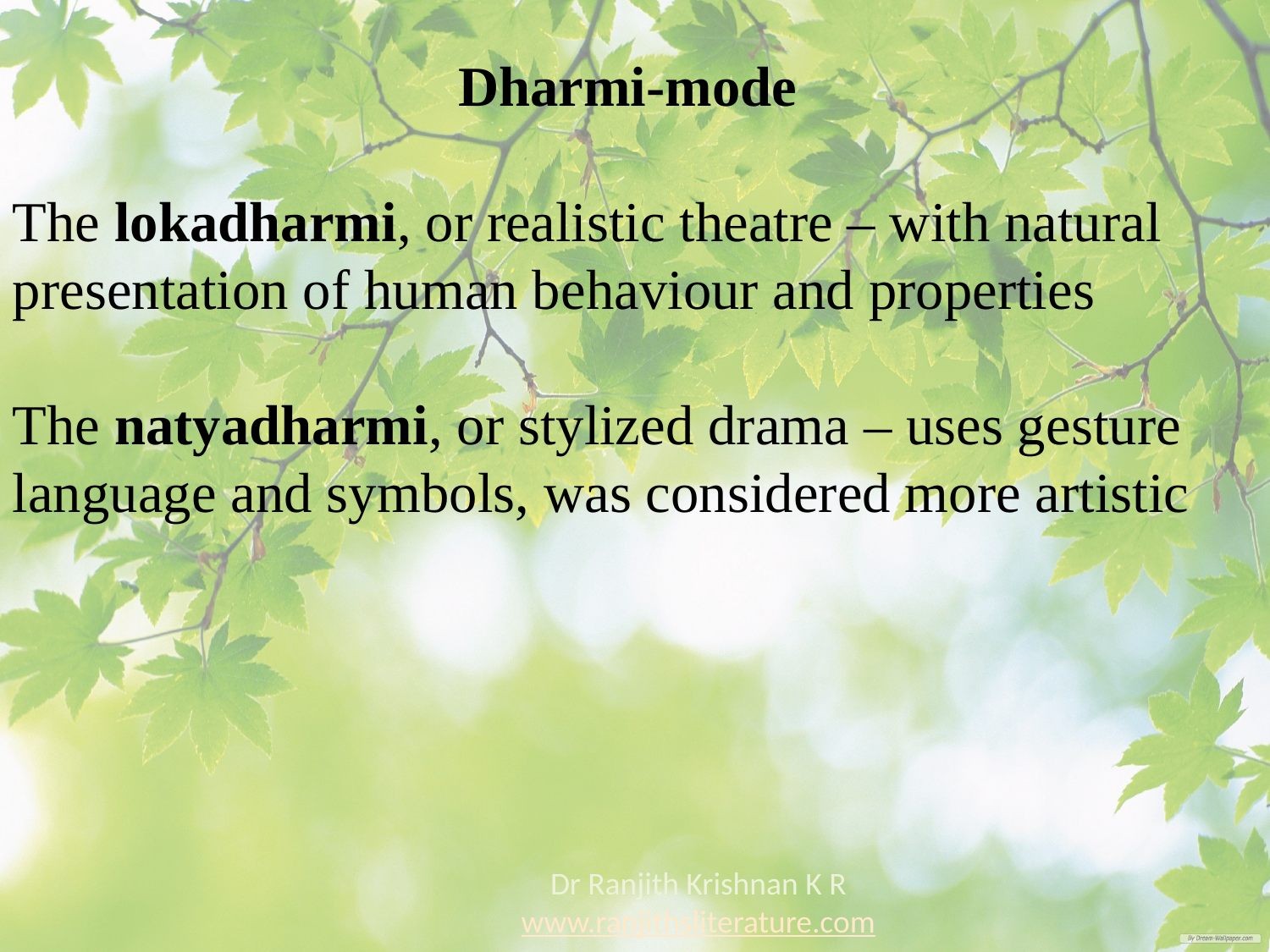

Dharmi-mode

The lokadharmi, or realistic theatre – with natural presentation of human behaviour and properties

The natyadharmi, or stylized drama – uses gesture language and symbols, was considered more artistic